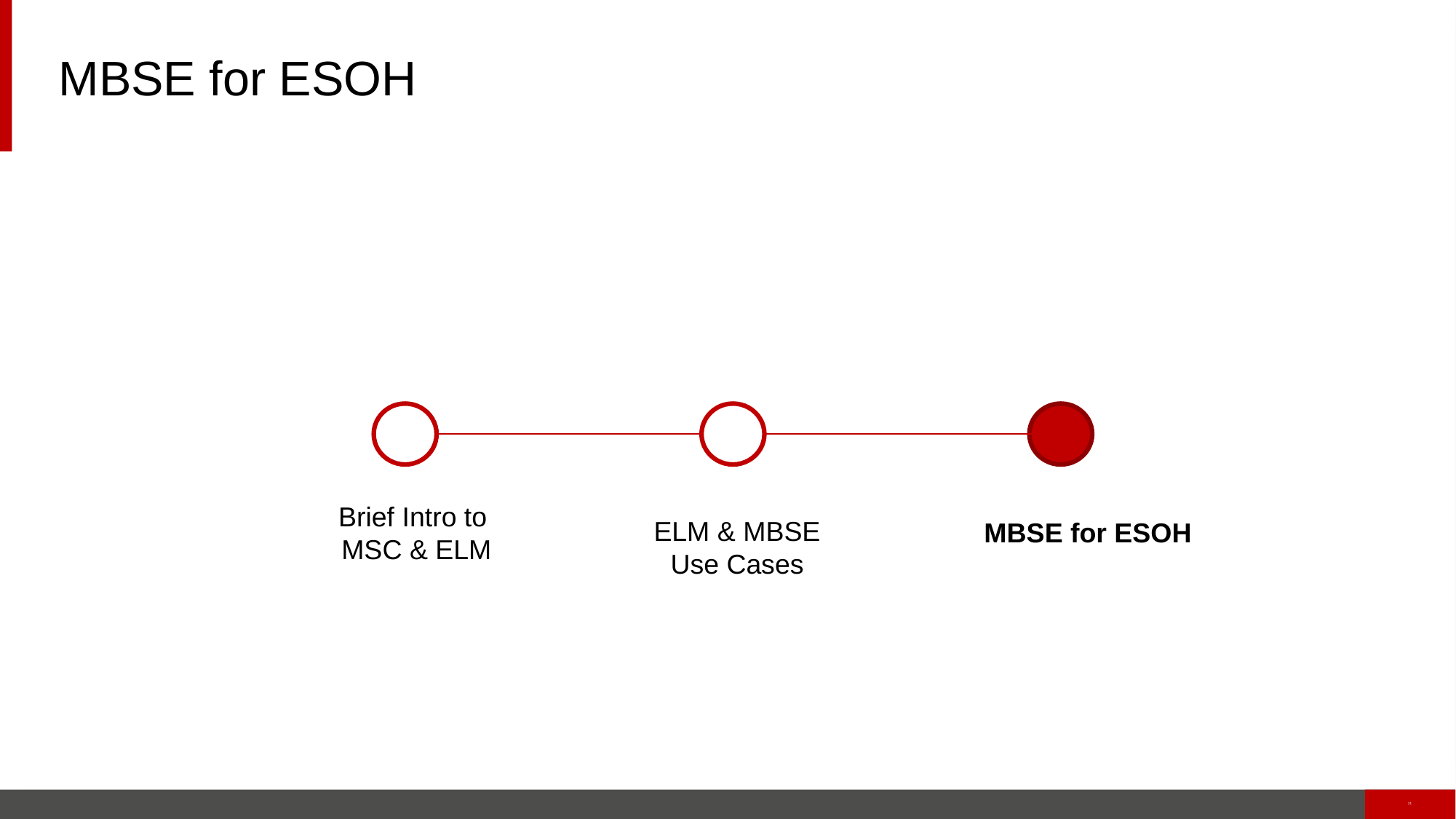

# MBSE for ESOH

Brief Intro to
MSC & ELM
ELM & MBSE
Use Cases
MBSE for ESOH